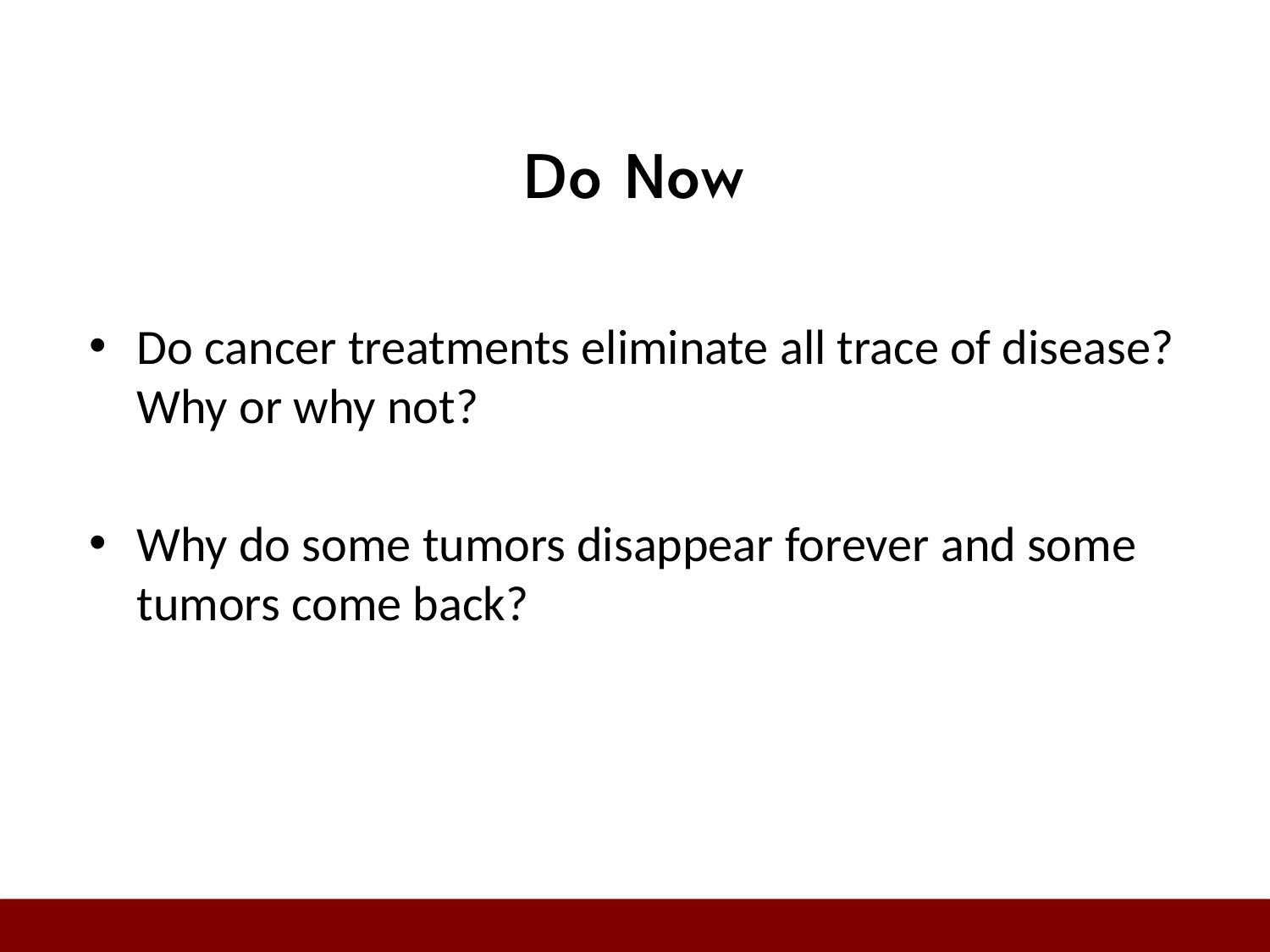

# Do Now
Do cancer treatments eliminate all trace of disease? Why or why not?

Why do some tumors disappear forever and some tumors come back?